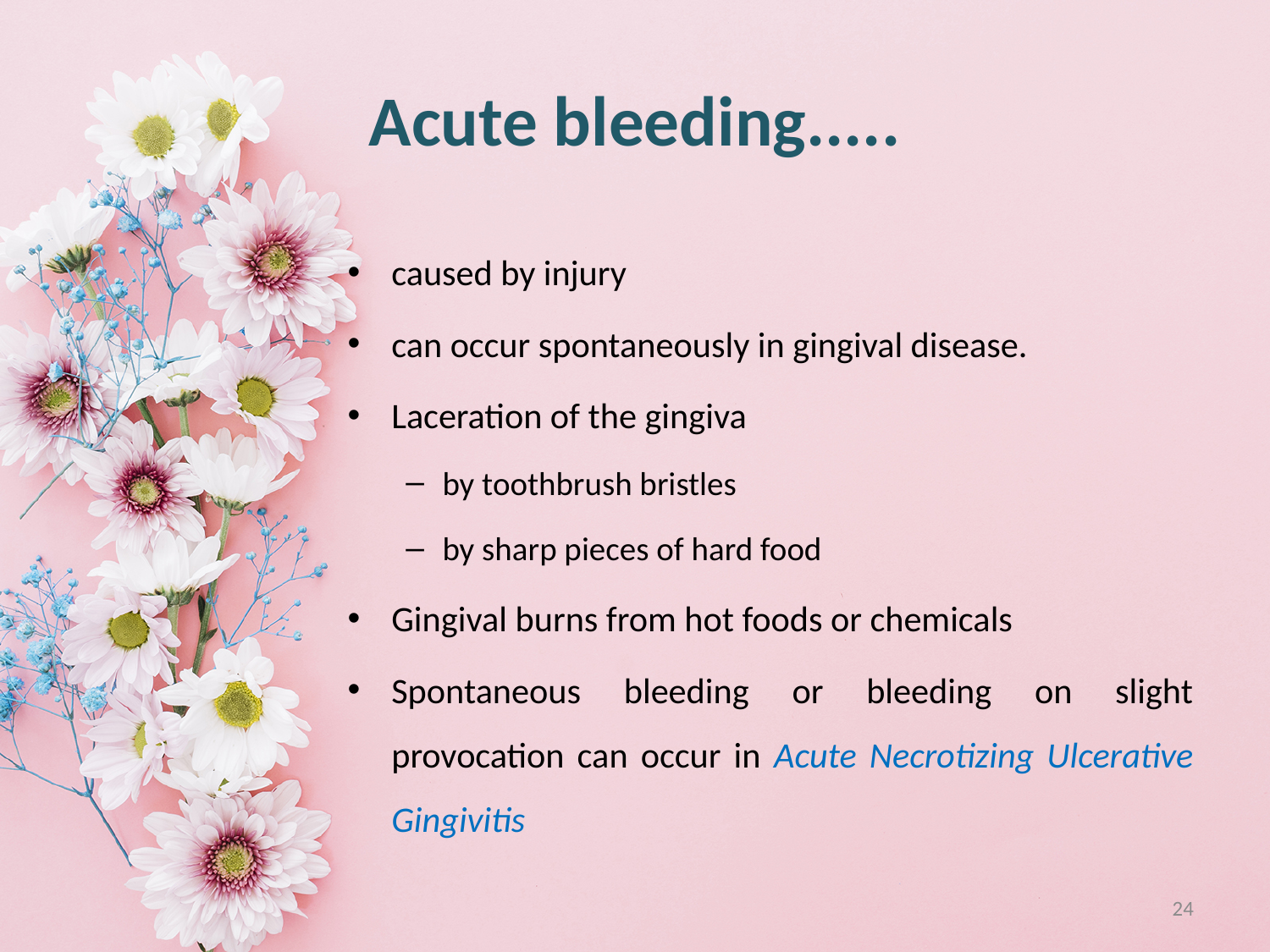

# Acute bleeding.....
caused by injury
can occur spontaneously in gingival disease.
Laceration of the gingiva
by toothbrush bristles
by sharp pieces of hard food
Gingival burns from hot foods or chemicals
Spontaneous bleeding or bleeding on slight provocation can occur in Acute Necrotizing Ulcerative Gingivitis
24